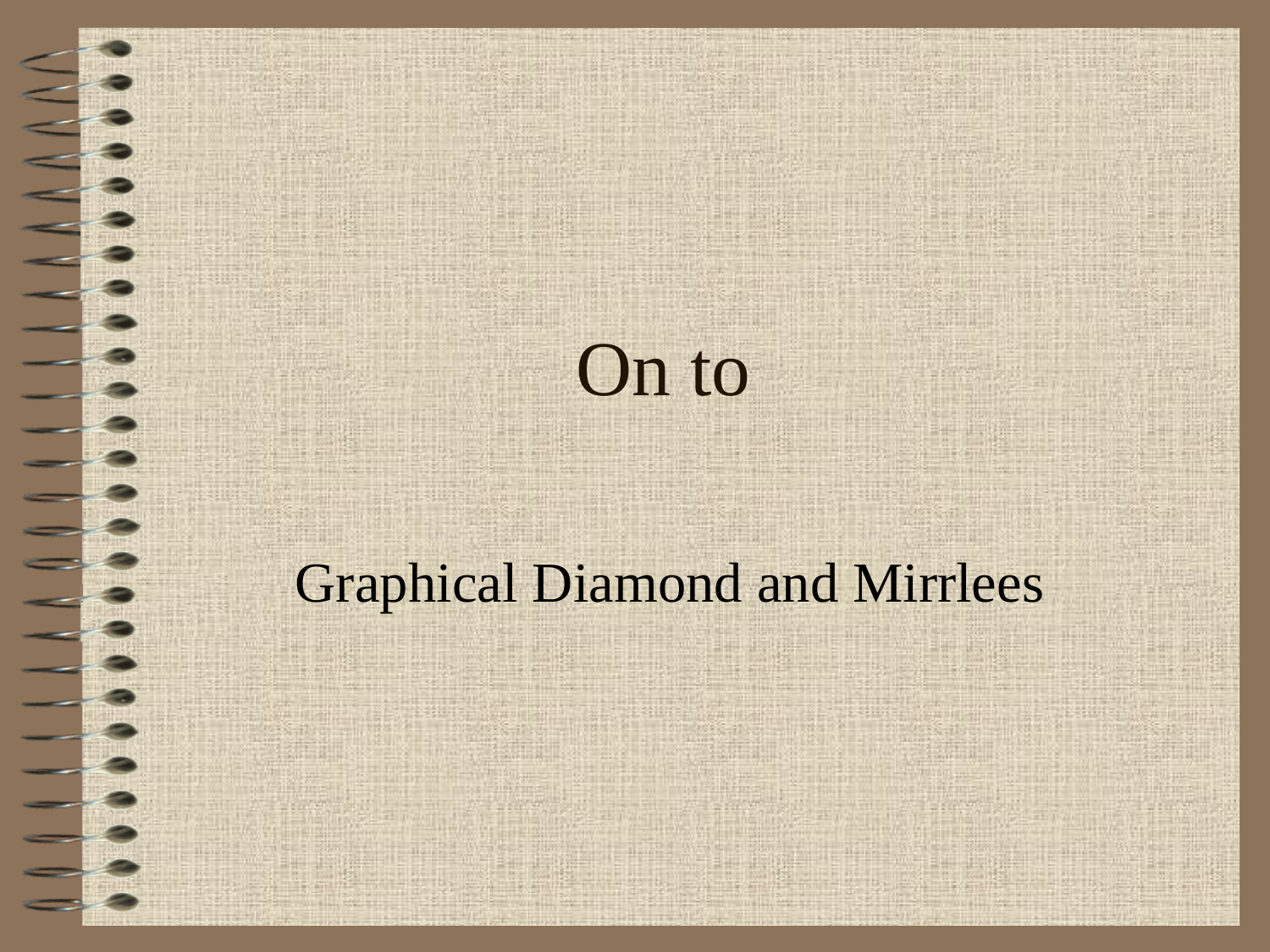

# On to
Graphical Diamond and Mirrlees